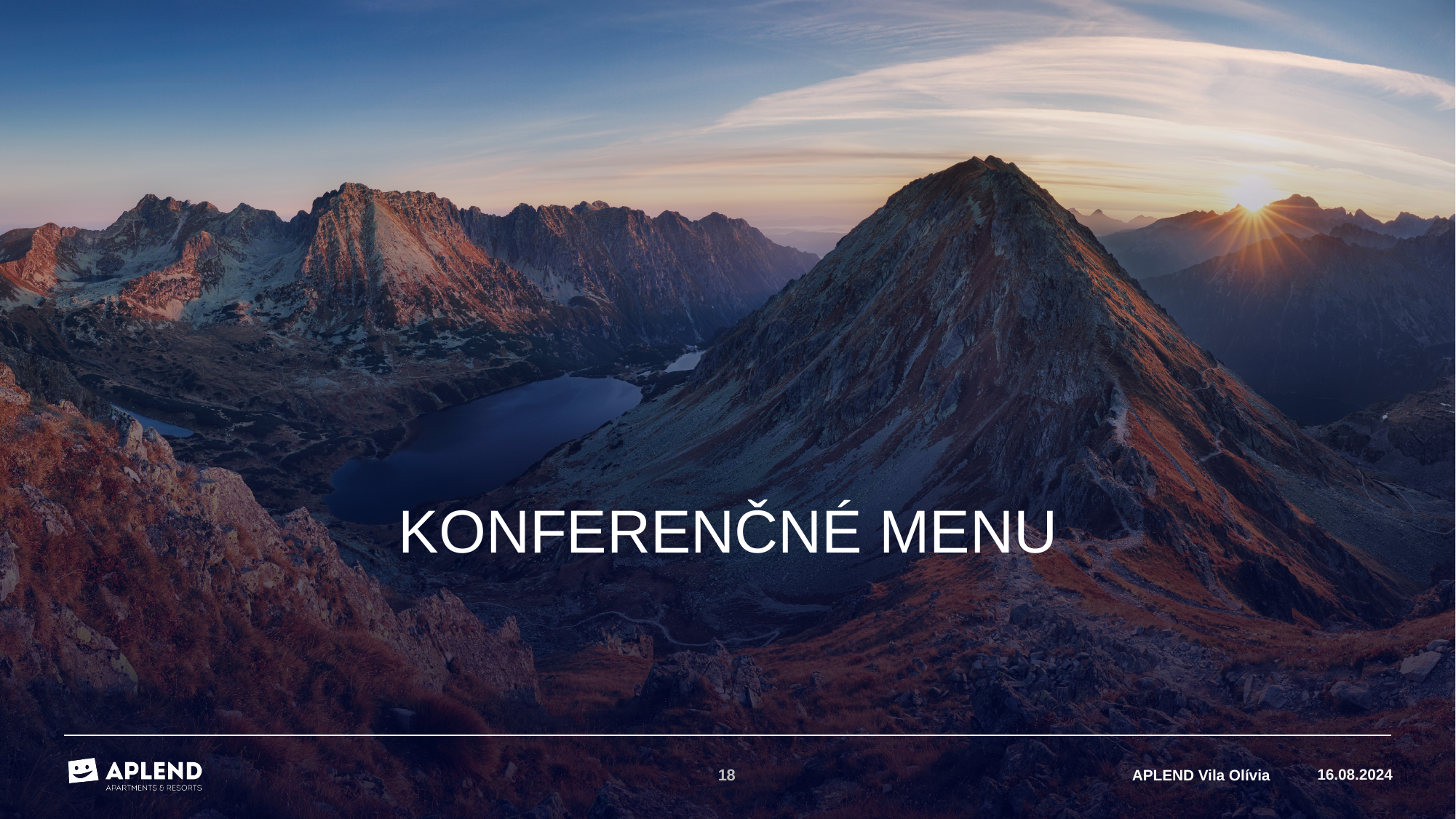

# konferenčné menu

16.08.2024
18
APLEND Vila Olívia